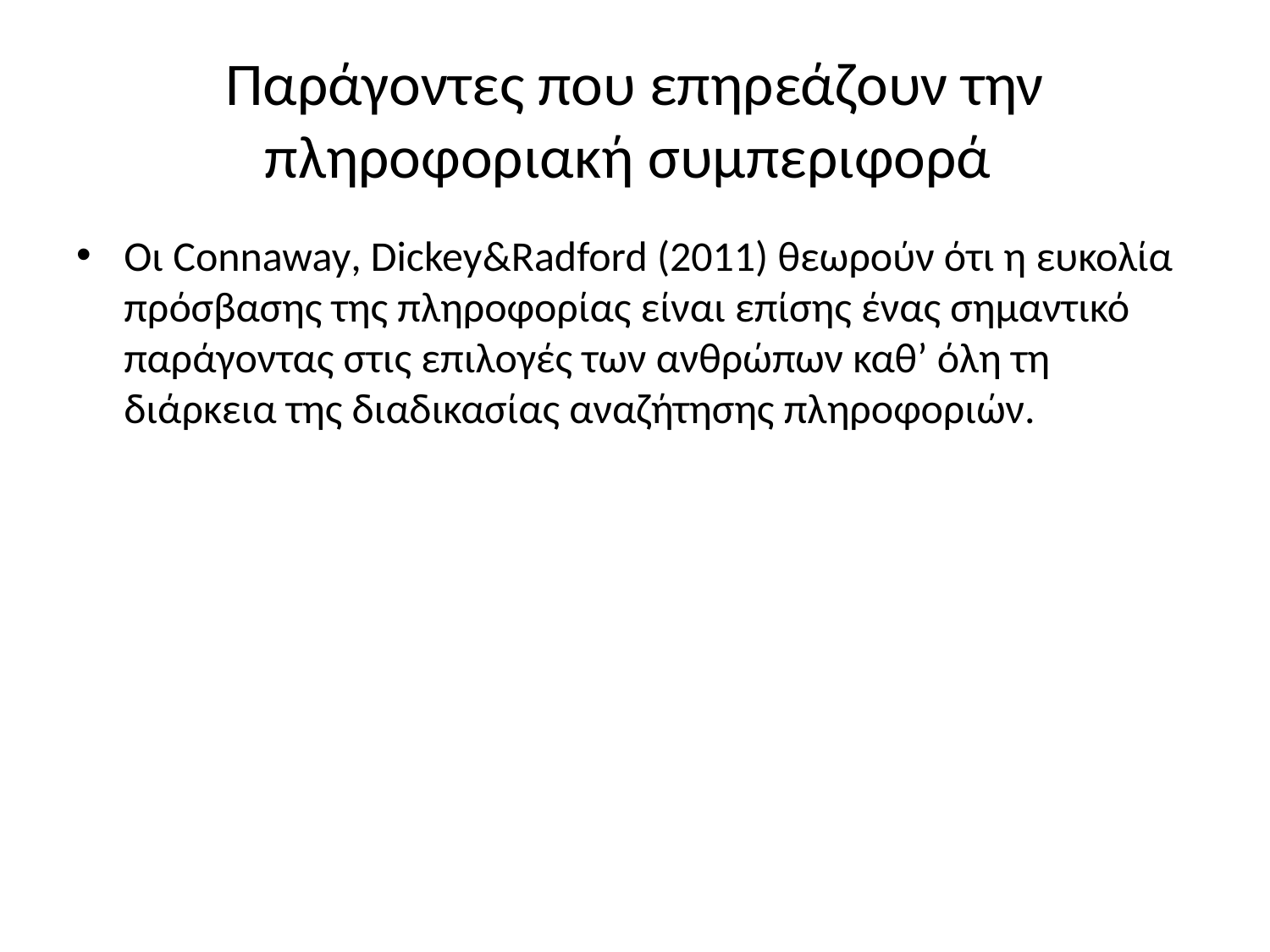

# Παράγοντες που επηρεάζουν την πληροφοριακή συμπεριφορά
Οι Connaway, Dickey&Radford (2011) θεωρούν ότι η ευκολία πρόσβασης της πληροφορίας είναι επίσης ένας σημαντικό παράγοντας στις επιλογές των ανθρώπων καθ’ όλη τη διάρκεια της διαδικασίας αναζήτησης πληροφοριών.